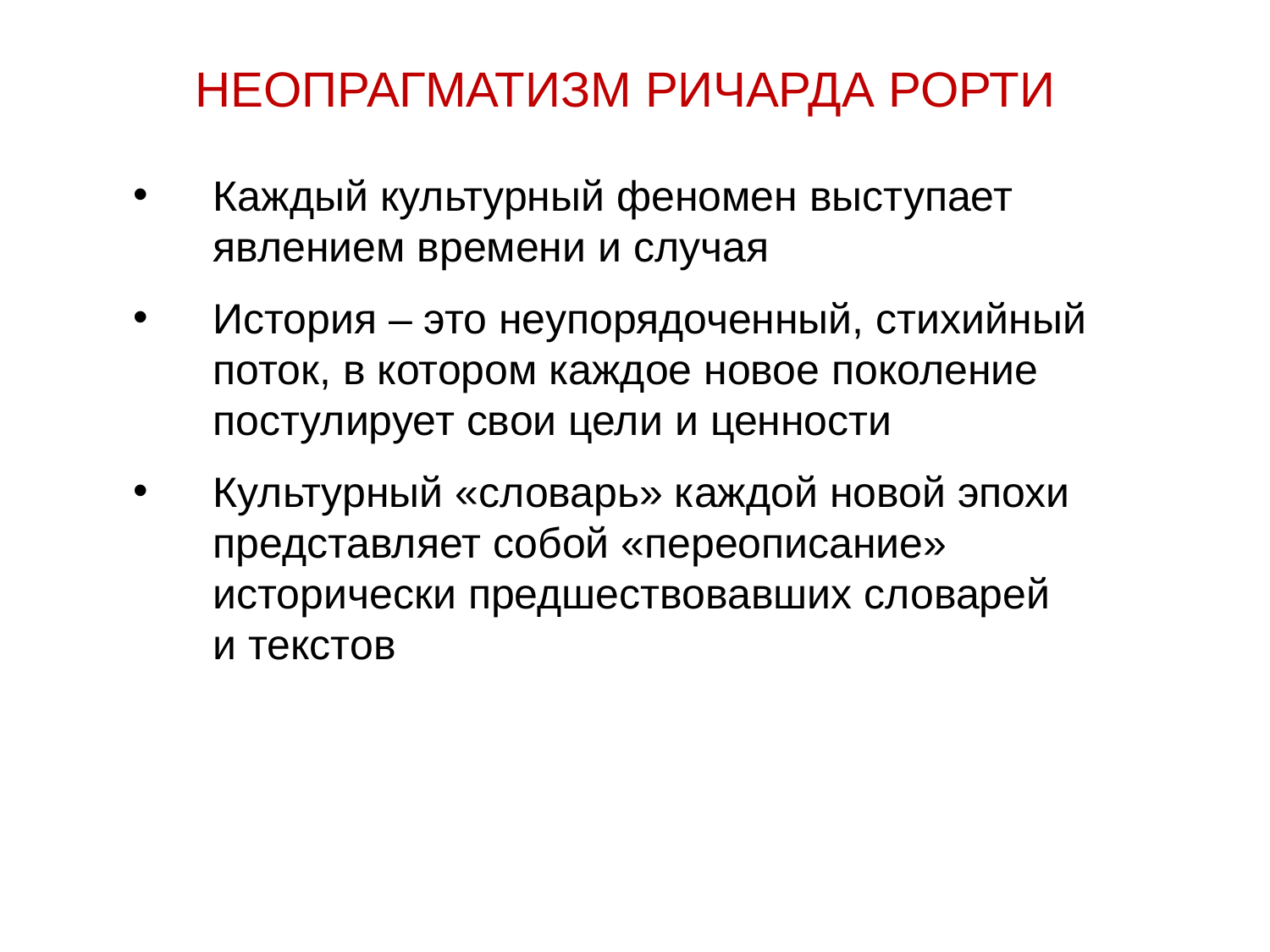

НЕОПРАГМАТИЗМ РИЧАРДА РОРТИ
Каждый культурный феномен выступает явлением времени и случая
История – это неупорядоченный, стихийный поток, в котором каждое новое поколение постулирует свои цели и ценности
Культурный «словарь» каждой новой эпохи представляет собой «переописание» исторически предшествовавших словарей
и текстов

21